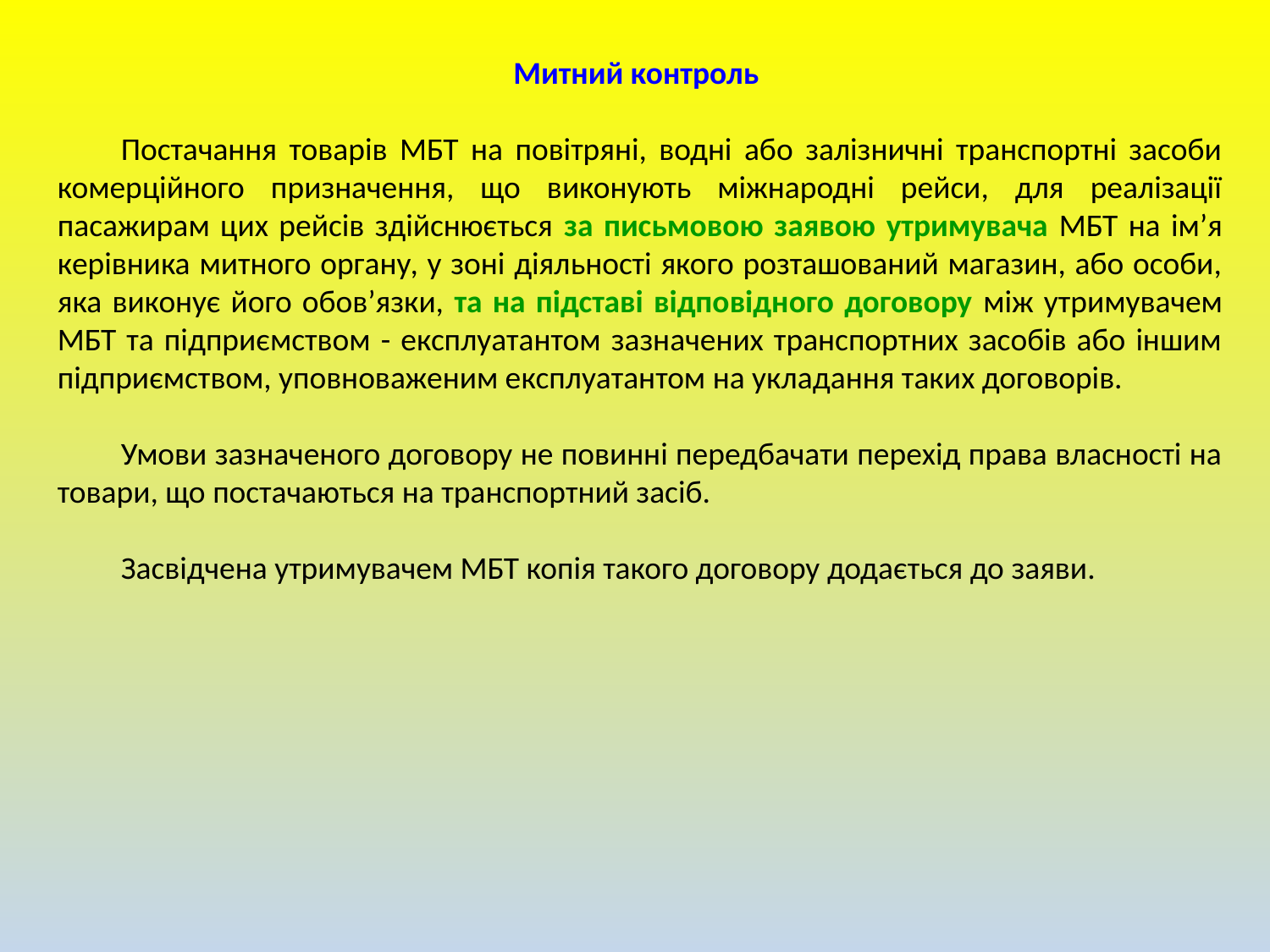

Митний контроль

Постачання товарів МБТ на повітряні, водні або залізничні транспортні засоби комерційного призначення, що виконують міжнародні рейси, для реалізації пасажирам цих рейсів здійснюється за письмовою заявою утримувача МБТ на ім’я керівника митного органу, у зоні діяльності якого розташований магазин, або особи, яка виконує його обов’язки, та на підставі відповідного договору між утримувачем МБТ та підприємством - експлуатантом зазначених транспортних засобів або іншим підприємством, уповноваженим експлуатантом на укладання таких договорів.

Умови зазначеного договору не повинні передбачати перехід права власності на товари, що постачаються на транспортний засіб.

Засвідчена утримувачем МБТ копія такого договору додається до заяви.